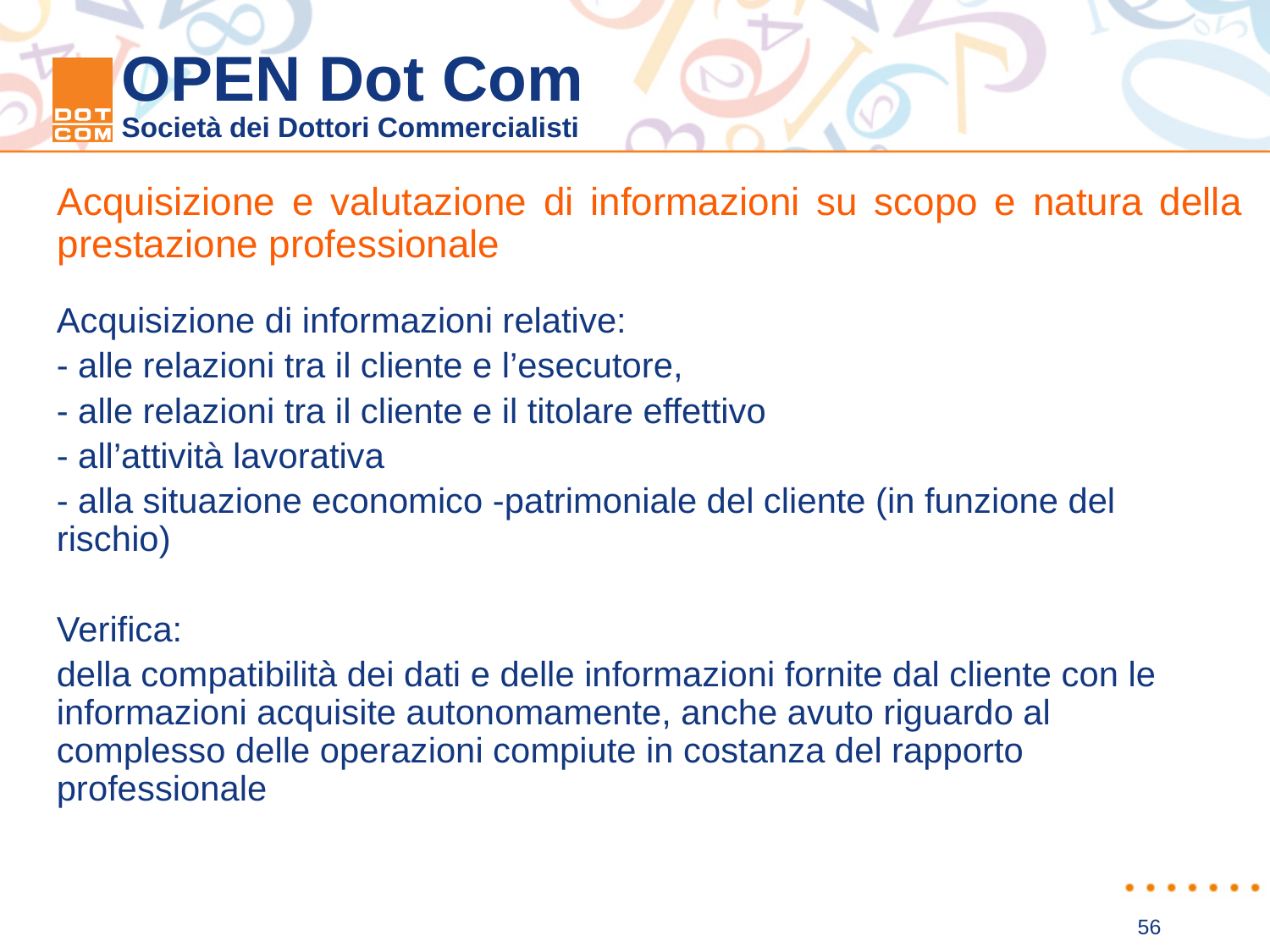

Acquisizione e valutazione di informazioni su scopo e natura della prestazione professionale
Acquisizione di informazioni relative:
- alle relazioni tra il cliente e l’esecutore,
- alle relazioni tra il cliente e il titolare effettivo
- all’attività lavorativa
- alla situazione economico -patrimoniale del cliente (in funzione del rischio)

Verifica:
della compatibilità dei dati e delle informazioni fornite dal cliente con le informazioni acquisite autonomamente, anche avuto riguardo al complesso delle operazioni compiute in costanza del rapporto professionale